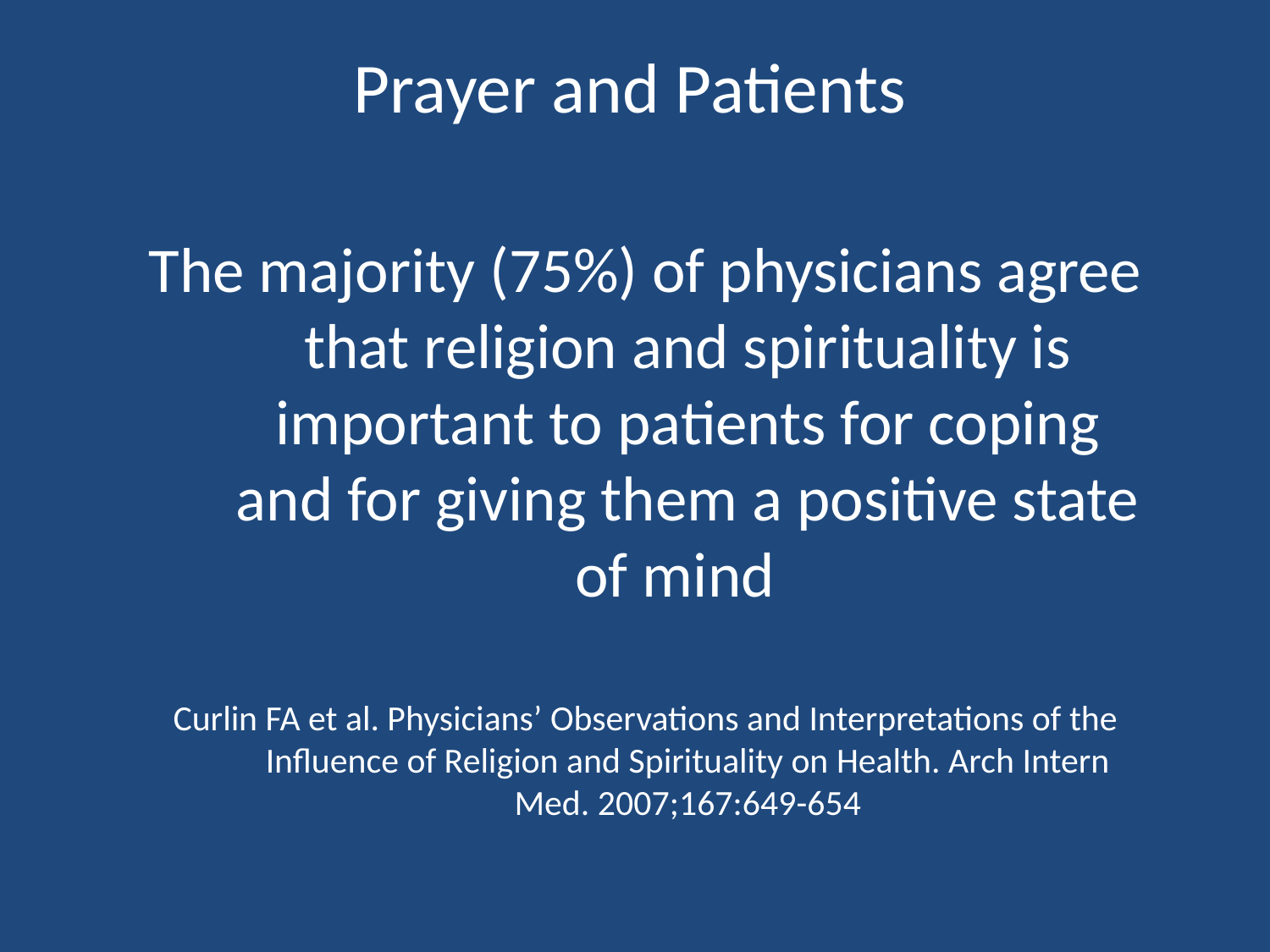

# Prayer and Patients
The majority (75%) of physicians agree that religion and spirituality is important to patients for coping and for giving them a positive state of mind

Curlin FA et al. Physicians’ Observations and Interpretations of the Influence of Religion and Spirituality on Health. Arch Intern Med. 2007;167:649-654